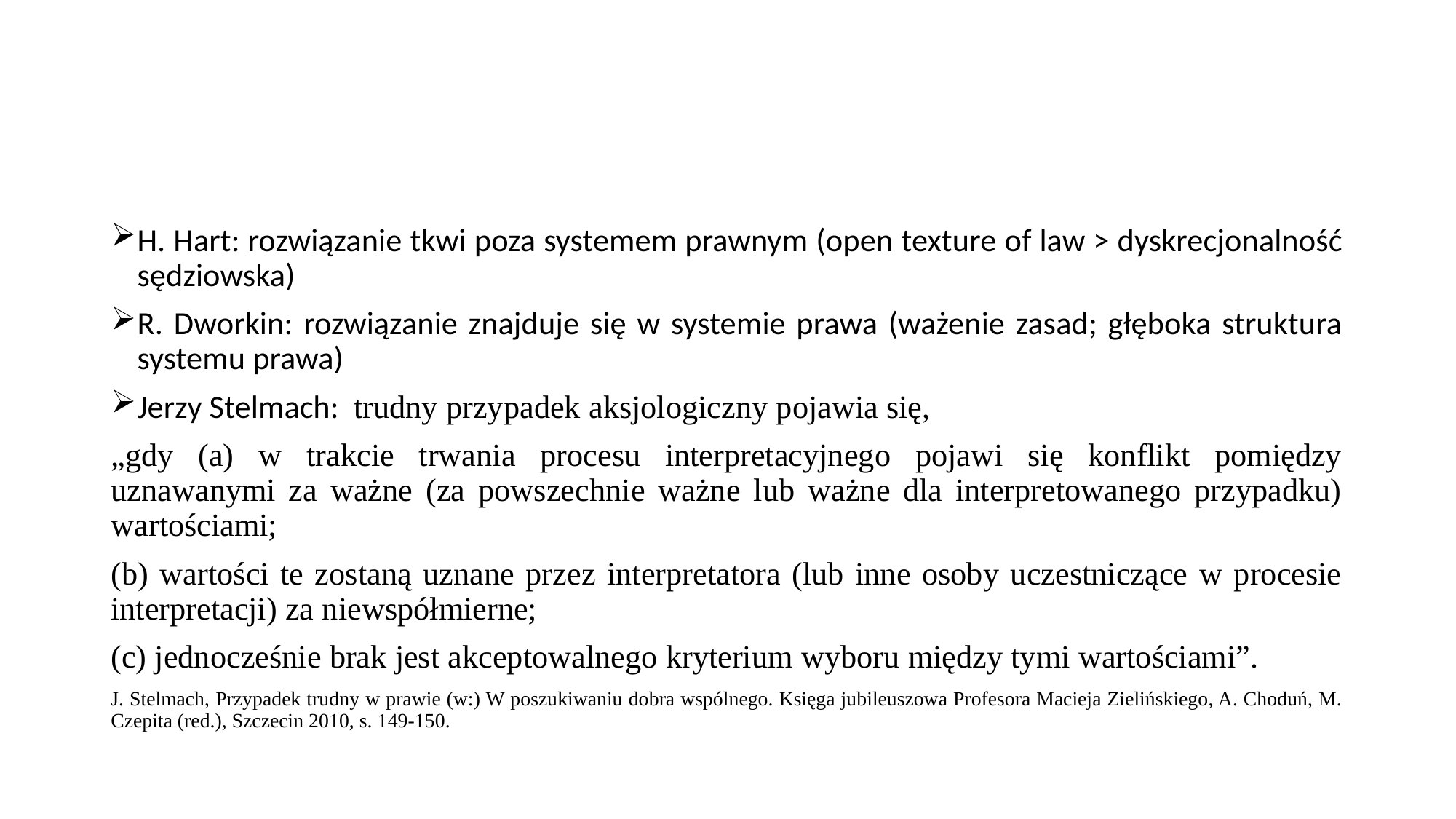

#
H. Hart: rozwiązanie tkwi poza systemem prawnym (open texture of law > dyskrecjonalność sędziowska)
R. Dworkin: rozwiązanie znajduje się w systemie prawa (ważenie zasad; głęboka struktura systemu prawa)
Jerzy Stelmach:  trudny przypadek aksjologiczny pojawia się,
„gdy (a) w trakcie trwania procesu interpretacyjnego pojawi się konflikt pomiędzy uznawanymi za ważne (za powszechnie ważne lub ważne dla interpretowanego przypadku) wartościami;
(b) wartości te zostaną uznane przez interpretatora (lub inne osoby uczestniczące w procesie interpretacji) za niewspółmierne;
(c) jednocześnie brak jest akceptowalnego kryterium wyboru między tymi wartościami”.
J. Stelmach, Przypadek trudny w prawie (w:) W poszukiwaniu dobra wspólnego. Księga jubileuszowa Profesora Macieja Zielińskiego, A. Choduń, M. Czepita (red.), Szczecin 2010, s. 149-150.